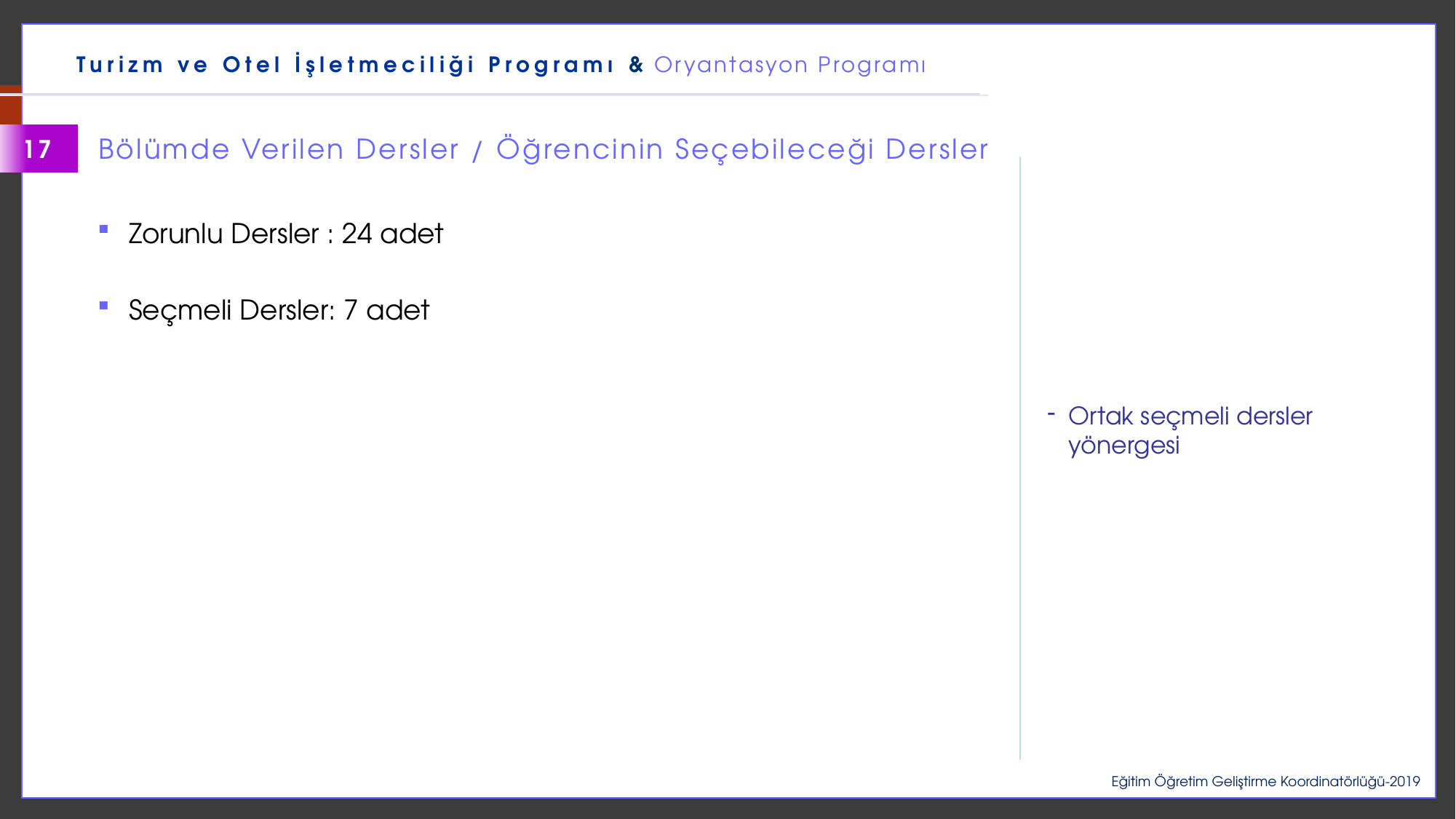

Turizm ve Otel İşletmeciliği Programı & Oryantasyon Programı
Bölümde Verilen Dersler / Öğrencinin Seçebileceği Dersler
17
Zorunlu Dersler : 24 adet
Seçmeli Dersler: 7 adet
Ortak seçmeli dersler yönergesi

Eğitim Öğretim Geliştirme Koordinatörlüğü-2019